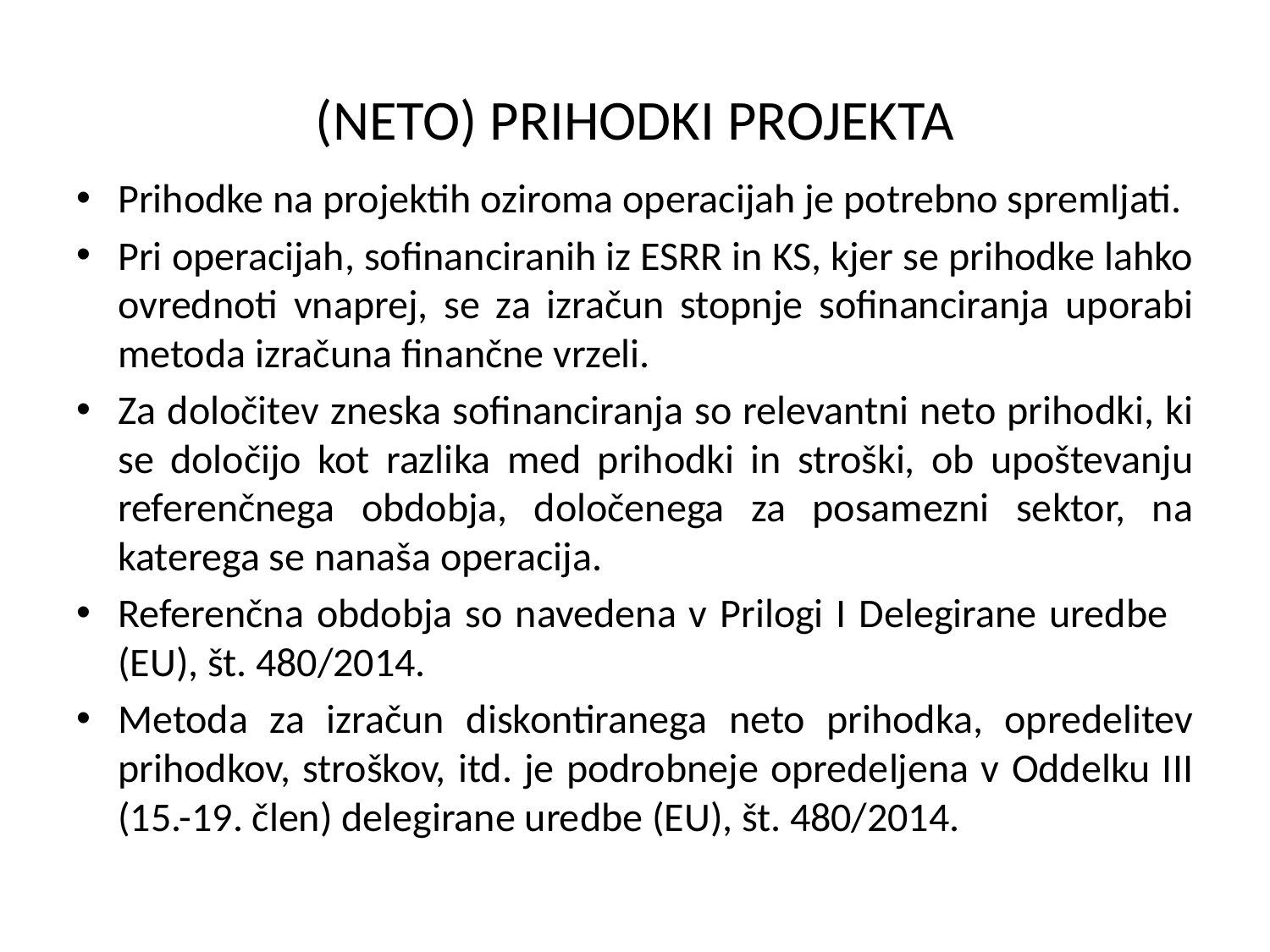

# (NETO) PRIHODKI PROJEKTA
Prihodke na projektih oziroma operacijah je potrebno spremljati.
Pri operacijah, sofinanciranih iz ESRR in KS, kjer se prihodke lahko ovrednoti vnaprej, se za izračun stopnje sofinanciranja uporabi metoda izračuna finančne vrzeli.
Za določitev zneska sofinanciranja so relevantni neto prihodki, ki se določijo kot razlika med prihodki in stroški, ob upoštevanju referenčnega obdobja, določenega za posamezni sektor, na katerega se nanaša operacija.
Referenčna obdobja so navedena v Prilogi I Delegirane uredbe   (EU), št. 480/2014.
Metoda za izračun diskontiranega neto prihodka, opredelitev prihodkov, stroškov, itd. je podrobneje opredeljena v Oddelku III (15.-19. člen) delegirane uredbe (EU), št. 480/2014.